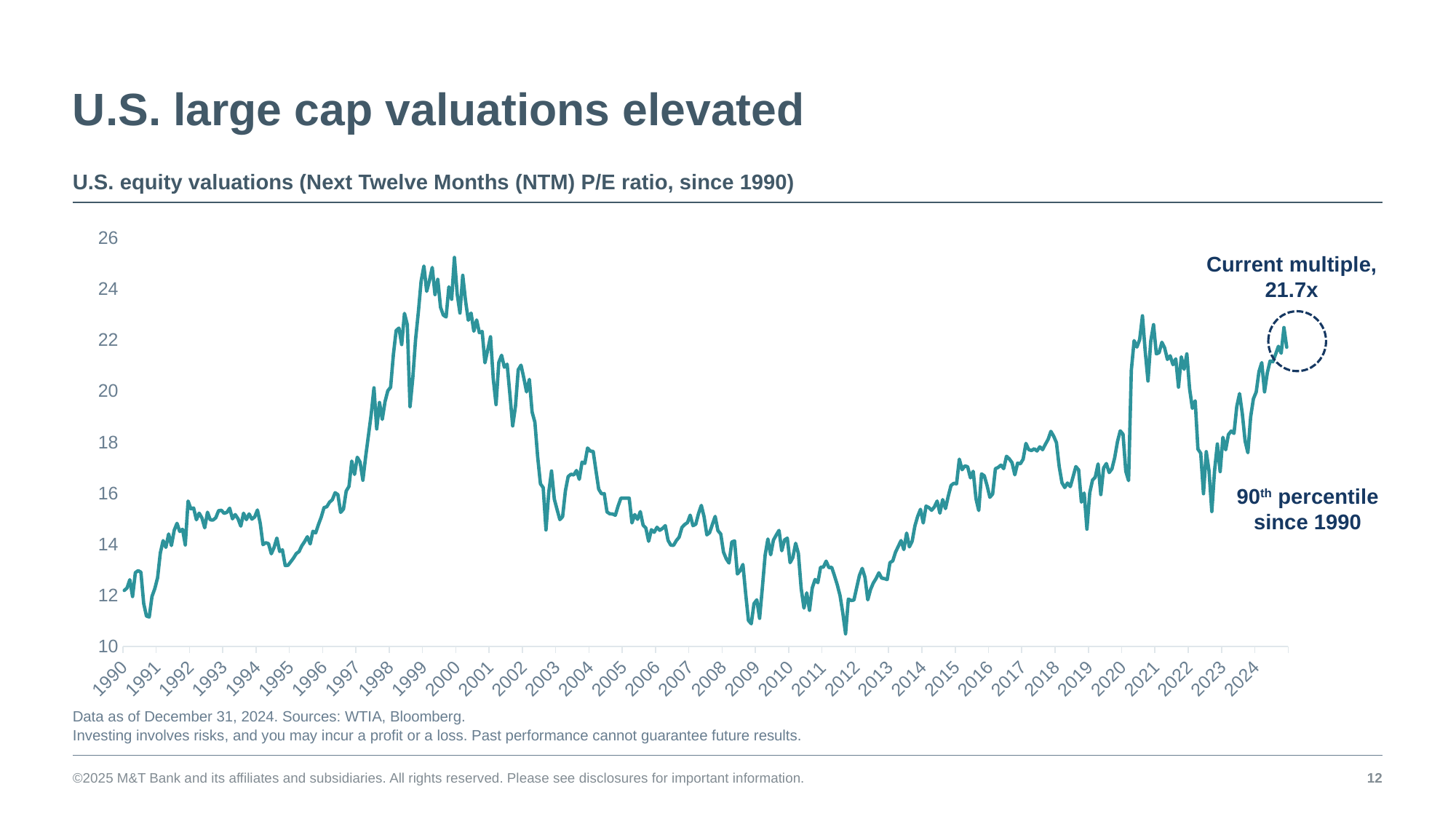

# U.S. large cap valuations elevated
U.S. equity valuations (Next Twelve Months (NTM) P/E ratio, since 1990)

### Chart

| Category |  |
|---|---|
| 45657 | 21.7167 |
| 45625 | 22.4886 |
| 45596 | 21.4826 |
| 45565 | 21.7538 |
| 45534 | 21.444 |
| 45504 | 21.1482 |
| 45471 | 21.1772 |
| 45443 | 20.7116 |
| 45412 | 19.97 |
| 45380 | 21.1157 |
| 45351 | 20.768 |
| 45322 | 19.9652 |
| 45289 | 19.6998 |
| 45260 | 18.9901 |
| 45230 | 17.5881 |
| 45198 | 18.0447 |
| 45169 | 19.1142 |
| 45138 | 19.9034 |
| 45107 | 19.3991 |
| 45077 | 18.3445 |
| 45044 | 18.4361 |
| 45016 | 18.2981 |
| 44985 | 17.7021 |
| 44957 | 18.1922 |
| 44925 | 16.8464 |
| 44895 | 17.9294 |
| 44865 | 16.8889 |
| 44834 | 15.2842 |
| 44804 | 16.871 |
| 44771 | 17.6287 |
| 44742 | 15.9813 |
| 44712 | 17.5662 |
| 44680 | 17.7288 |
| 44651 | 19.6202 |
| 44620 | 19.3252 |
| 44592 | 20.0936 |
| 44561 | 21.4558 |
| 44530 | 20.8555 |
| 44498 | 21.3432 |
| 44469 | 20.1572 |
| 44439 | 21.2626 |
| 44407 | 21.0331 |
| 44377 | 21.3819 |
| 44347 | 21.2409 |
| 44316 | 21.6942 |
| 44286 | 21.9121 |
| 44253 | 21.5052 |
| 44225 | 21.4561 |
| 44196 | 22.6008 |
| 44165 | 21.958 |
| 44134 | 20.3961 |
| 44104 | 21.5645 |
| 44074 | 22.9471 |
| 44043 | 22.0192 |
| 44012 | 21.7248 |
| 43980 | 21.9771 |
| 43951 | 20.8165 |
| 43921 | 16.4938 |
| 43889 | 16.8637 |
| 43861 | 18.3098 |
| 43830 | 18.4453 |
| 43798 | 18.0249 |
| 43769 | 17.3972 |
| 43738 | 16.9553 |
| 43707 | 16.8093 |
| 43677 | 17.1645 |
| 43644 | 16.9901 |
| 43616 | 15.948 |
| 43585 | 17.1493 |
| 43553 | 16.6296 |
| 43524 | 16.5146 |
| 43496 | 16.0187 |
| 43465 | 14.5941 |
| 43434 | 16.0062 |
| 43404 | 15.6507 |
| 43371 | 16.9132 |
| 43343 | 17.0438 |
| 43312 | 16.6484 |
| 43280 | 16.2596 |
| 43251 | 16.4 |
| 43220 | 16.2231 |
| 43189 | 16.4101 |
| 43159 | 17.038 |
| 43131 | 17.9848 |
| 43098 | 18.2349 |
| 43069 | 18.4232 |
| 43039 | 18.1081 |
| 43007 | 17.9163 |
| 42978 | 17.7056 |
| 42947 | 17.8199 |
| 42916 | 17.6559 |
| 42886 | 17.7427 |
| 42853 | 17.6724 |
| 42825 | 17.7108 |
| 42794 | 17.9534 |
| 42766 | 17.3342 |
| 42734 | 17.1554 |
| 42704 | 17.1783 |
| 42674 | 16.722 |
| 42643 | 17.1982 |
| 42613 | 17.3474 |
| 42580 | 17.4493 |
| 42551 | 16.962 |
| 42521 | 17.1016 |
| 42489 | 17.0114 |
| 42460 | 16.96 |
| 42429 | 15.9691 |
| 42398 | 15.8415 |
| 42369 | 16.2996 |
| 42338 | 16.6836 |
| 42307 | 16.7576 |
| 42277 | 15.3239 |
| 42247 | 15.7839 |
| 42216 | 16.8602 |
| 42185 | 16.6027 |
| 42153 | 17.0347 |
| 42124 | 17.0711 |
| 42094 | 16.921 |
| 42062 | 17.3364 |
| 42034 | 16.3696 |
| 42004 | 16.3885 |
| 41971 | 16.3041 |
| 41943 | 15.8803 |
| 41912 | 15.3981 |
| 41880 | 15.7498 |
| 41851 | 15.2197 |
| 41820 | 15.694 |
| 41789 | 15.4623 |
| 41759 | 15.3333 |
| 41729 | 15.4401 |
| 41698 | 15.4953 |
| 41670 | 14.8342 |
| 41639 | 15.3707 |
| 41607 | 15.1008 |
| 41578 | 14.7257 |
| 41547 | 14.126 |
| 41516 | 13.9008 |
| 41486 | 14.4391 |
| 41453 | 13.7968 |
| 41425 | 14.1463 |
| 41394 | 13.9217 |
| 41362 | 13.6904 |
| 41333 | 13.3504 |
| 41305 | 13.2833 |
| 41274 | 12.6218 |
| 41243 | 12.6562 |
| 41213 | 12.6784 |
| 41180 | 12.8851 |
| 41152 | 12.6605 |
| 41121 | 12.489 |
| 41089 | 12.2301 |
| 41060 | 11.8264 |
| 41029 | 12.7071 |
| 40998 | 13.0581 |
| 40968 | 12.7861 |
| 40939 | 12.3038 |
| 40907 | 11.8183 |
| 40877 | 11.8003 |
| 40847 | 11.8586 |
| 40816 | 10.4973 |
| 40786 | 11.3087 |
| 40753 | 11.9945 |
| 40724 | 12.4202 |
| 40694 | 12.7674 |
| 40662 | 13.1025 |
| 40633 | 13.0849 |
| 40602 | 13.3423 |
| 40574 | 13.1079 |
| 40543 | 13.1038 |
| 40512 | 12.4985 |
| 40480 | 12.6231 |
| 40451 | 12.2959 |
| 40421 | 11.4172 |
| 40389 | 12.099 |
| 40359 | 11.502 |
| 40329 | 12.2668 |
| 40298 | 13.6417 |
| 40268 | 14.0401 |
| 40235 | 13.4839 |
| 40207 | 13.2805 |
| 40178 | 14.2401 |
| 40147 | 14.1758 |
| 40116 | 13.7468 |
| 40086 | 14.5453 |
| 40056 | 14.3622 |
| 40025 | 14.1642 |
| 39994 | 13.591 |
| 39962 | 14.2088 |
| 39933 | 13.5746 |
| 39903 | 12.2941 |
| 39871 | 11.1029 |
| 39843 | 11.8264 |
| 39813 | 11.6781 |
| 39780 | 10.8915 |
| 39752 | 11.0198 |
| 39721 | 12.0554 |
| 39689 | 13.2114 |
| 39660 | 12.9722 |
| 39629 | 12.8382 |
| 39598 | 14.1329 |
| 39568 | 14.0924 |
| 39538 | 13.2682 |
| 39507 | 13.4299 |
| 39478 | 13.6951 |
| 39447 | 14.4068 |
| 39416 | 14.5337 |
| 39386 | 15.0918 |
| 39353 | 14.781 |
| 39325 | 14.4601 |
| 39294 | 14.371 |
| 39262 | 15.0791 |
| 39233 | 15.5248 |
| 39202 | 15.2048 |
| 39171 | 14.7889 |
| 39141 | 14.7288 |
| 39113 | 15.1421 |
| 39080 | 14.8499 |
| 39051 | 14.7763 |
| 39021 | 14.6628 |
| 38989 | 14.2819 |
| 38960 | 14.1492 |
| 38929 | 13.9629 |
| 38898 | 13.9664 |
| 38868 | 14.1545 |
| 38835 | 14.7318 |
| 38807 | 14.6234 |
| 38776 | 14.5494 |
| 38748 | 14.6681 |
| 38716 | 14.4706 |
| 38686 | 14.5718 |
| 38656 | 14.1187 |
| 38625 | 14.6378 |
| 38595 | 14.7501 |
| 38562 | 15.2806 |
| 38533 | 14.9792 |
| 38503 | 15.1655 |
| 38471 | 14.8378 |
| 38442 | 15.8063 |
| 38411 | 15.8063 |
| 38383 | 15.8063 |
| 38352 | 15.8063 |
| 38321 | 15.5007 |
| 38289 | 15.1395 |
| 38260 | 15.1871 |
| 38230 | 15.1944 |
| 38198 | 15.2666 |
| 38168 | 15.9836 |
| 38138 | 15.9813 |
| 38107 | 16.1593 |
| 38077 | 16.8952 |
| 38044 | 17.6419 |
| 38016 | 17.6495 |
| 37986 | 17.7716 |
| 37953 | 17.1697 |
| 37925 | 17.2201 |
| 37894 | 16.5445 |
| 37862 | 16.8905 |
| 37833 | 16.7162 |
| 37802 | 16.7429 |
| 37771 | 16.6532 |
| 37741 | 16.0957 |
| 37711 | 15.085 |
| 37680 | 14.9663 |
| 37652 | 15.3609 |
| 37621 | 15.7695 |
| 37589 | 16.8708 |
| 37560 | 16.0259 |
| 37529 | 14.5635 |
| 37498 | 16.2197 |
| 37468 | 16.3685 |
| 37435 | 17.4346 |
| 37407 | 18.78 |
| 37376 | 19.1802 |
| 37344 | 20.4581 |
| 37315 | 19.9697 |
| 37287 | 20.5242 |
| 37256 | 21.0149 |
| 37225 | 20.8349 |
| 37195 | 19.4083 |
| 37162 | 18.638 |
| 37134 | 19.863 |
| 37103 | 21.0532 |
| 37071 | 20.9367 |
| 37042 | 21.405 |
| 37011 | 21.1245 |
| 36980 | 19.473 |
| 36950 | 20.4875 |
| 36922 | 22.1263 |
| 36889 | 21.6107 |
| 36860 | 21.1077 |
| 36830 | 22.3354 |
| 36798 | 22.2852 |
| 36769 | 22.7859 |
| 36738 | 22.3452 |
| 36707 | 23.0553 |
| 36677 | 22.7748 |
| 36644 | 23.5505 |
| 36616 | 24.5316 |
| 36585 | 23.0577 |
| 36556 | 23.7982 |
| 36525 | 25.2338 |
| 36494 | 23.5955 |
| 36462 | 24.085 |
| 36433 | 22.902 |
| 36403 | 22.9738 |
| 36371 | 23.2814 |
| 36341 | 24.3753 |
| 36311 | 23.7789 |
| 36280 | 24.8417 |
| 36250 | 24.327 |
| 36217 | 23.9075 |
| 36189 | 24.8942 |
| 36160 | 24.3015 |
| 36129 | 23.0965 |
| 36098 | 22.0207 |
| 36068 | 20.5226 |
| 36038 | 19.3911 |
| 36007 | 22.6067 |
| 35976 | 23.0413 |
| 35944 | 21.8226 |
| 35915 | 22.4682 |
| 35885 | 22.3723 |
| 35853 | 21.4322 |
| 35825 | 20.1496 |
| 35795 | 20.0148 |
| 35762 | 19.5923 |
| 35734 | 18.8929 |
| 35703 | 19.5542 |
| 35671 | 18.5185 |
| 35642 | 20.1283 |
| 35611 | 19.0856 |
| 35580 | 18.2594 |
| 35550 | 17.427 |
| 35520 | 16.5096 |
| 35489 | 17.2184 |
| 35461 | 17.4109 |
| 35430 | 16.736 |
| 35398 | 17.2615 |
| 35369 | 16.2686 |
| 35338 | 16.0858 |
| 35307 | 15.3794 |
| 35277 | 15.2506 |
| 35244 | 15.9456 |
| 35216 | 16.0215 |
| 35185 | 15.7453 |
| 35153 | 15.6512 |
| 35124 | 15.4717 |
| 35095 | 15.437 |
| 35062 | 15.067 |
| 35033 | 14.7743 |
| 35003 | 14.4489 |
| 34971 | 14.51 |
| 34942 | 14.0146 |
| 34911 | 14.2973 |
| 34880 | 14.1065 |
| 34850 | 13.9424 |
| 34817 | 13.7149 |
| 34789 | 13.6387 |
| 34758 | 13.4608 |
| 34730 | 13.3164 |
| 34698 | 13.1763 |
| 34668 | 13.1696 |
| 34638 | 13.783 |
| 34607 | 13.722 |
| 34577 | 14.2445 |
| 34544 | 13.8776 |
| 34515 | 13.6298 |
| 34485 | 14.0252 |
| 34453 | 14.0639 |
| 34424 | 13.9865 |
| 34393 | 14.8236 |
| 34365 | 15.343 |
| 34334 | 15.0705 |
| 34303 | 14.9857 |
| 34271 | 15.1899 |
| 34242 | 14.9683 |
| 34212 | 15.2185 |
| 34180 | 14.7118 |
| 34150 | 15.0033 |
| 34120 | 15.1655 |
| 34089 | 14.9989 |
| 34059 | 15.4131 |
| 34026 | 15.2528 |
| 33998 | 15.2136 |
| 33969 | 15.3327 |
| 33938 | 15.3154 |
| 33907 | 15.0399 |
| 33877 | 14.9518 |
| 33847 | 14.9577 |
| 33816 | 15.2573 |
| 33785 | 14.6459 |
| 33753 | 15.0302 |
| 33724 | 15.2199 |
| 33694 | 14.9618 |
| 33662 | 15.4207 |
| 33634 | 15.3912 |
| 33603 | 15.6929 |
| 33571 | 13.977 |
| 33542 | 14.5884 |
| 33511 | 14.5032 |
| 33480 | 14.8212 |
| 33450 | 14.5468 |
| 33417 | 13.9521 |
| 33389 | 14.4048 |
| 33358 | 13.881 |
| 33326 | 14.1447 |
| 33297 | 13.6633 |
| 33269 | 12.6895 |
| 33238 | 12.2607 |
| 33207 | 11.9598 |
| 33177 | 11.1531 |
| 33144 | 11.1925 |
| 33116 | 11.6855 |
| 33085 | 12.9092 |
| 33053 | 12.9704 |
| 33024 | 12.8904 |
| 32993 | 11.9569 |
| 32962 | 12.614 |
| 32932 | 12.2889 |
| 32904 | 12.1962 |
Current multiple, 21.7x

90th percentile since 1990
Data as of December 31, 2024. Sources: WTIA, Bloomberg.
Investing involves risks, and you may incur a profit or a loss. Past performance cannot guarantee future results.